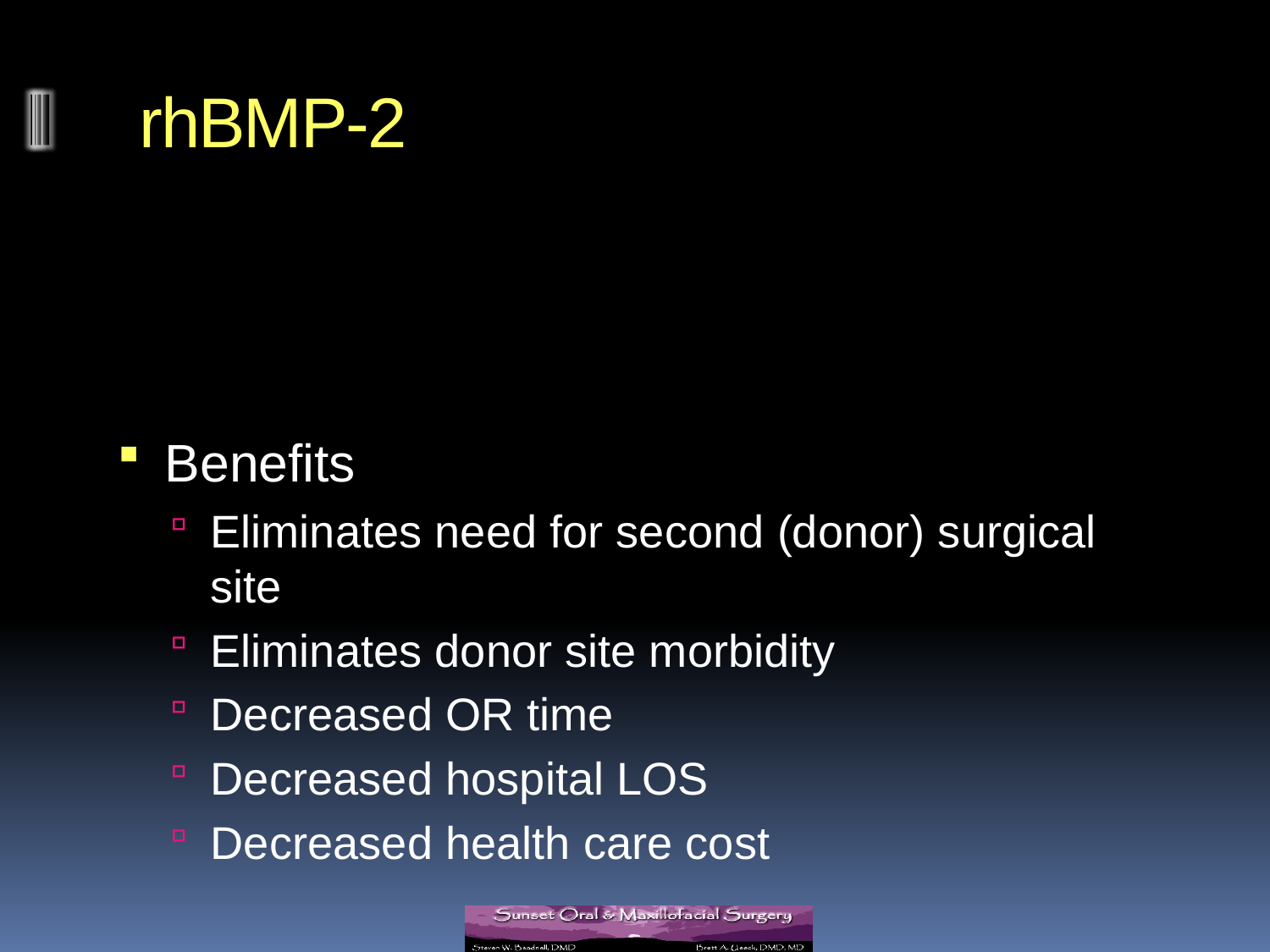

# rhBMP-2
Benefits
Eliminates need for second (donor) surgical site
Eliminates donor site morbidity
Decreased OR time
Decreased hospital LOS
Decreased health care cost